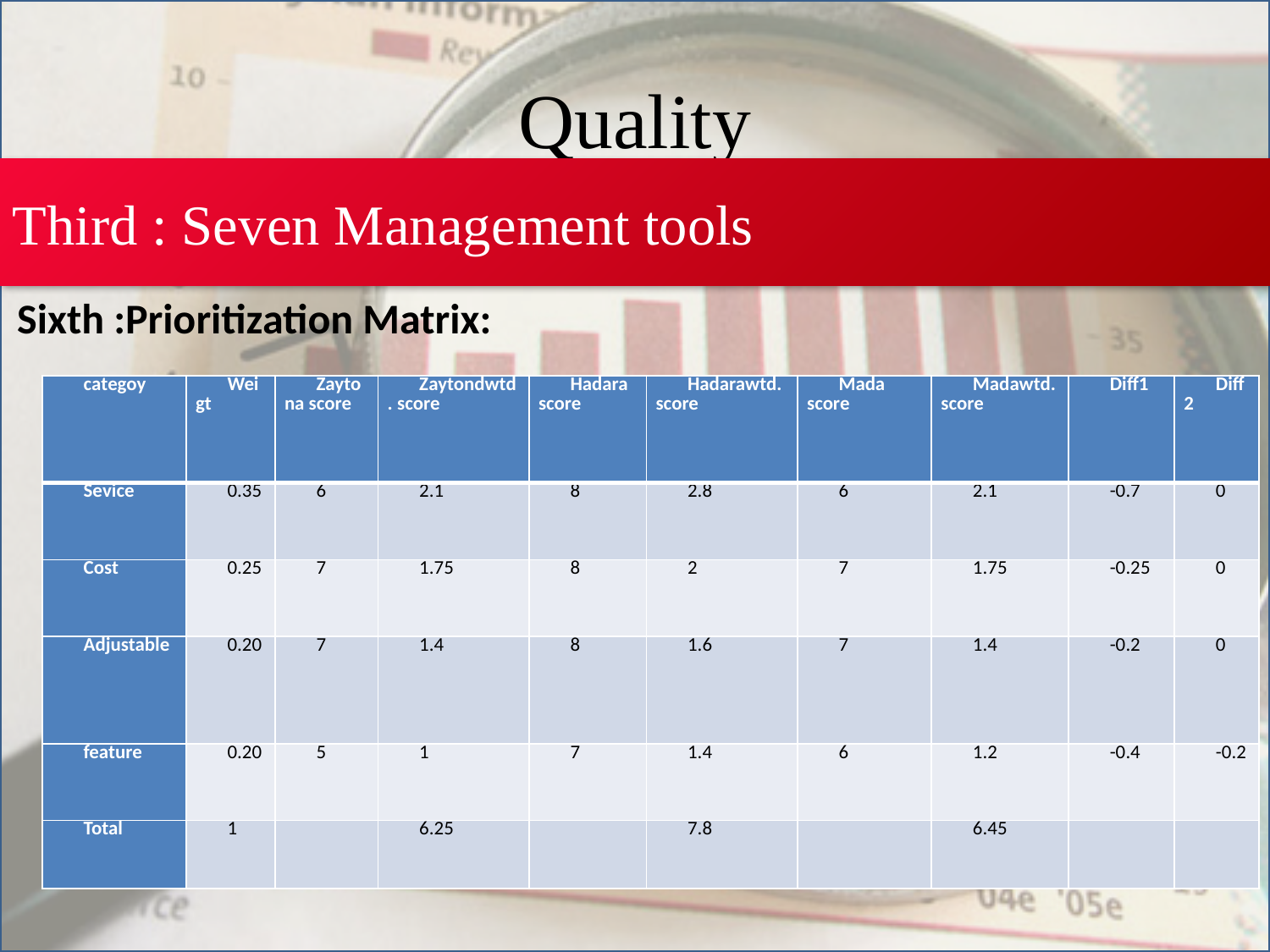

# Quality
Third : Seven Management tools
Sixth :Prioritization Matrix:
| categoy | Weigt | Zaytona score | Zaytondwtd. score | Hadara score | Hadarawtd. score | Mada score | Madawtd.score | Diff1 | Diff2 |
| --- | --- | --- | --- | --- | --- | --- | --- | --- | --- |
| Sevice | 0.35 | 6 | 2.1 | 8 | 2.8 | 6 | 2.1 | -0.7 | 0 |
| Cost | 0.25 | 7 | 1.75 | 8 | 2 | 7 | 1.75 | -0.25 | 0 |
| Adjustable | 0.20 | 7 | 1.4 | 8 | 1.6 | 7 | 1.4 | -0.2 | 0 |
| feature | 0.20 | 5 | 1 | 7 | 1.4 | 6 | 1.2 | -0.4 | -0.2 |
| Total | 1 |  | 6.25 |  | 7.8 |  | 6.45 |  |  |